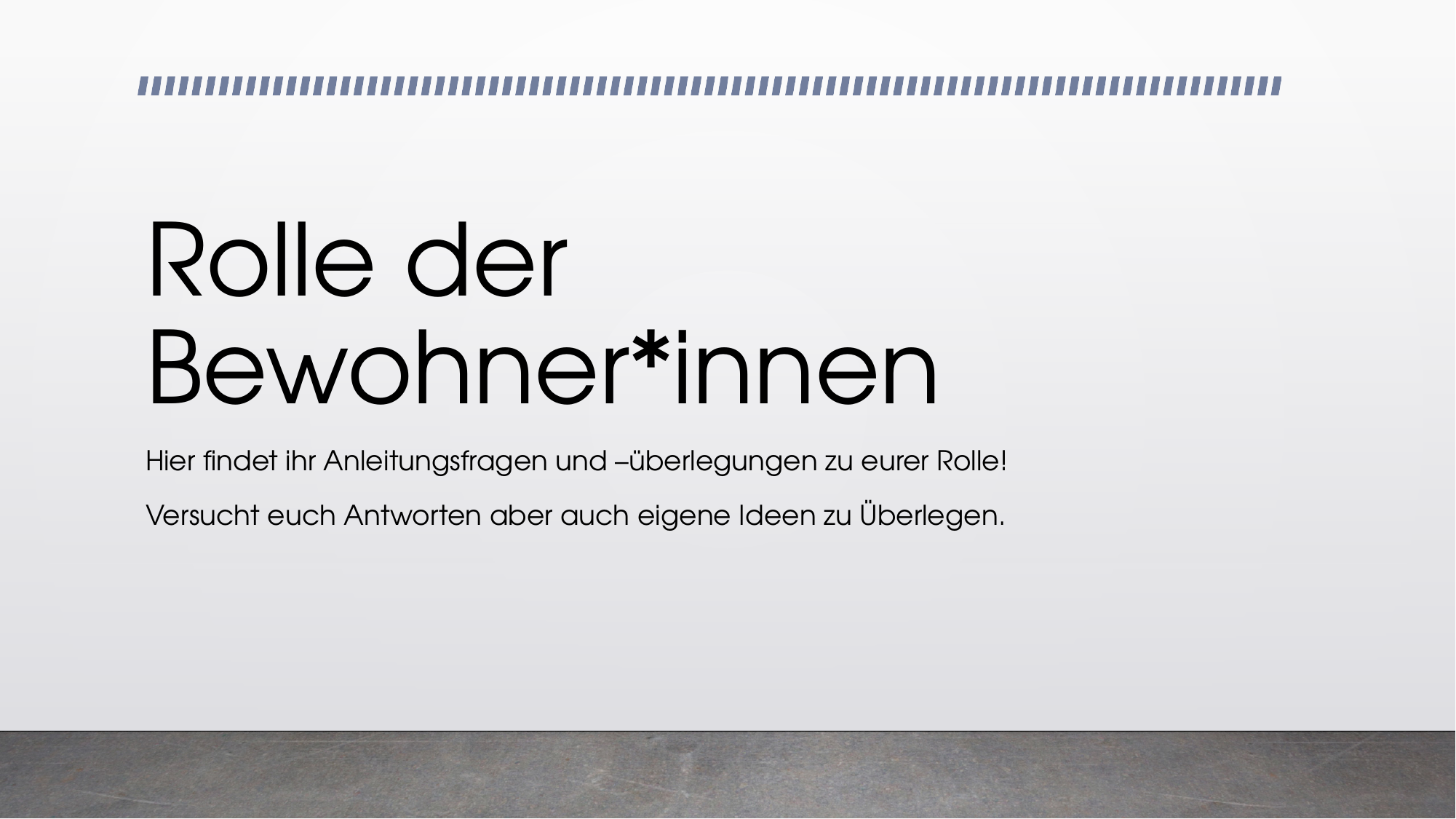

# Rolle der Bewohner*innen
Hier findet ihr Anleitungsfragen und –überlegungen zu eurer Rolle!
Versucht euch Antworten aber auch eigene Ideen zu Überlegen.